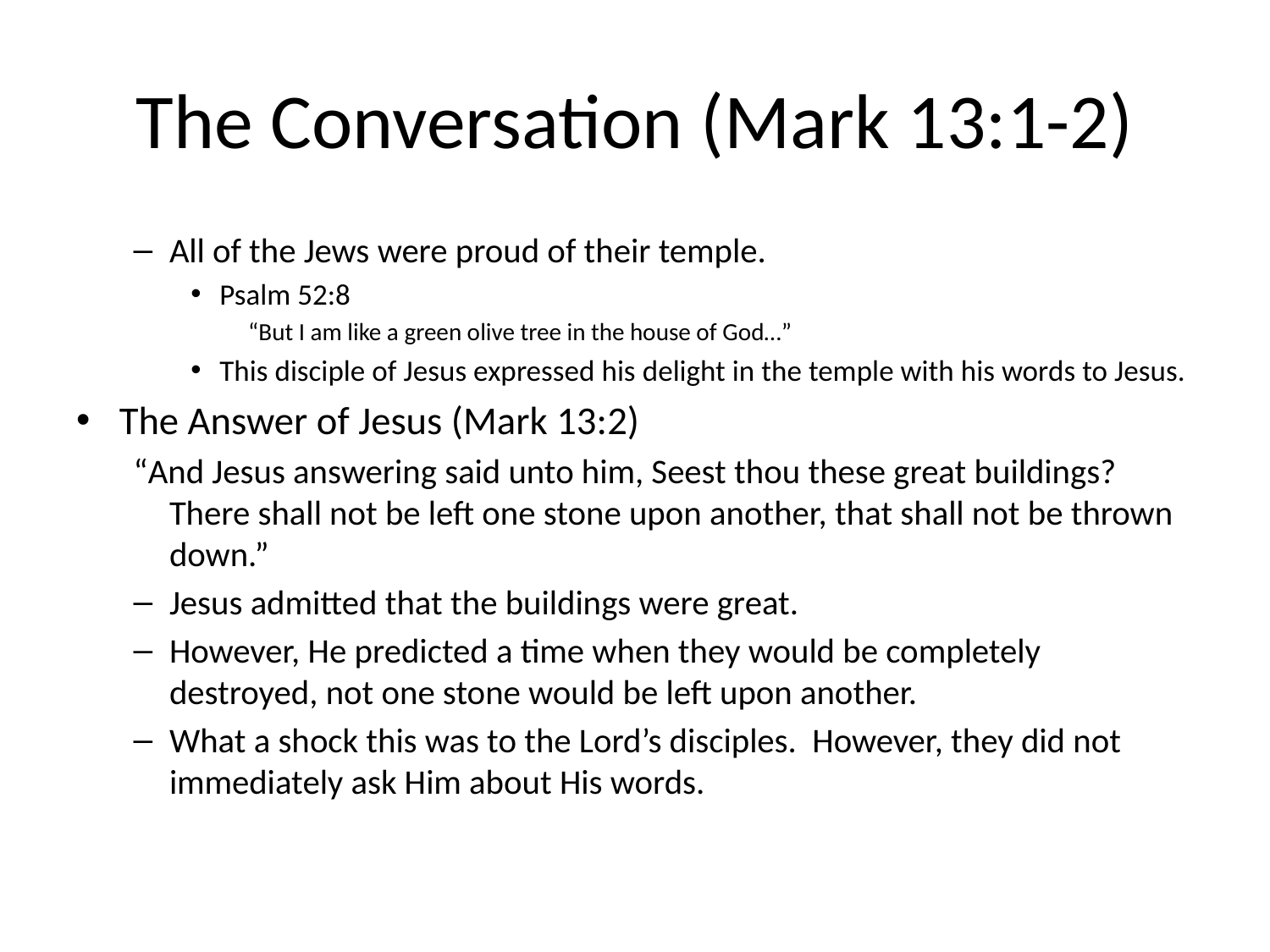

# The Conversation (Mark 13:1-2)
All of the Jews were proud of their temple.
Psalm 52:8
“But I am like a green olive tree in the house of God…”
This disciple of Jesus expressed his delight in the temple with his words to Jesus.
The Answer of Jesus (Mark 13:2)
“And Jesus answering said unto him, Seest thou these great buildings?  There shall not be left one stone upon another, that shall not be thrown down.”
Jesus admitted that the buildings were great.
However, He predicted a time when they would be completely destroyed, not one stone would be left upon another.
What a shock this was to the Lord’s disciples.  However, they did not immediately ask Him about His words.